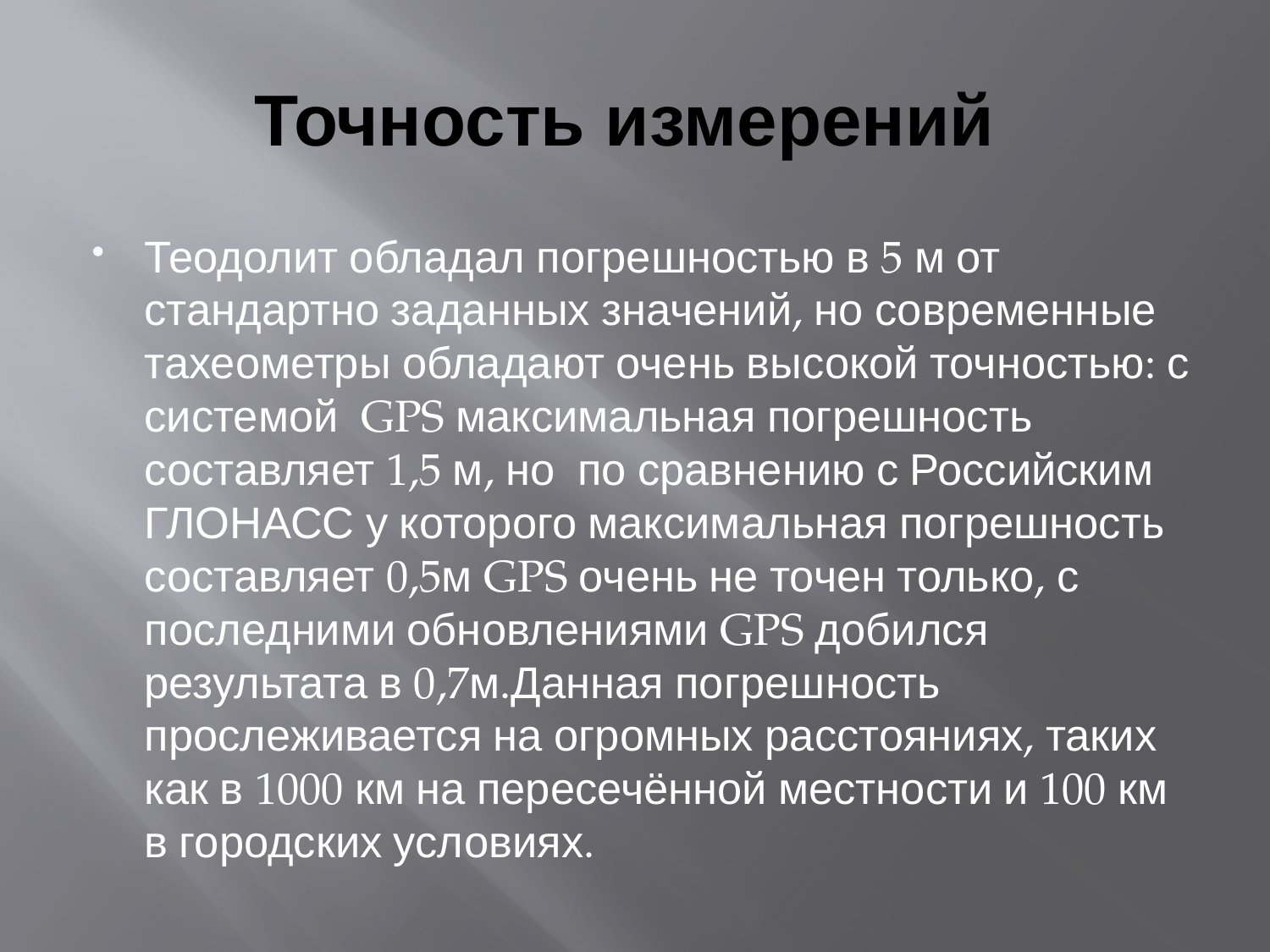

# Точность измерений
Теодолит обладал погрешностью в 5 м от стандартно заданных значений, но современные тахеометры обладают очень высокой точностью: с системой  GPS максимальная погрешность составляет 1,5 м, но  по сравнению с Российским ГЛОНАСС у которого максимальная погрешность составляет 0,5м GPS очень не точен только, с последними обновлениями GPS добился результата в 0,7м.Данная погрешность прослеживается на огромных расстояниях, таких как в 1000 км на пересечённой местности и 100 км в городских условиях.